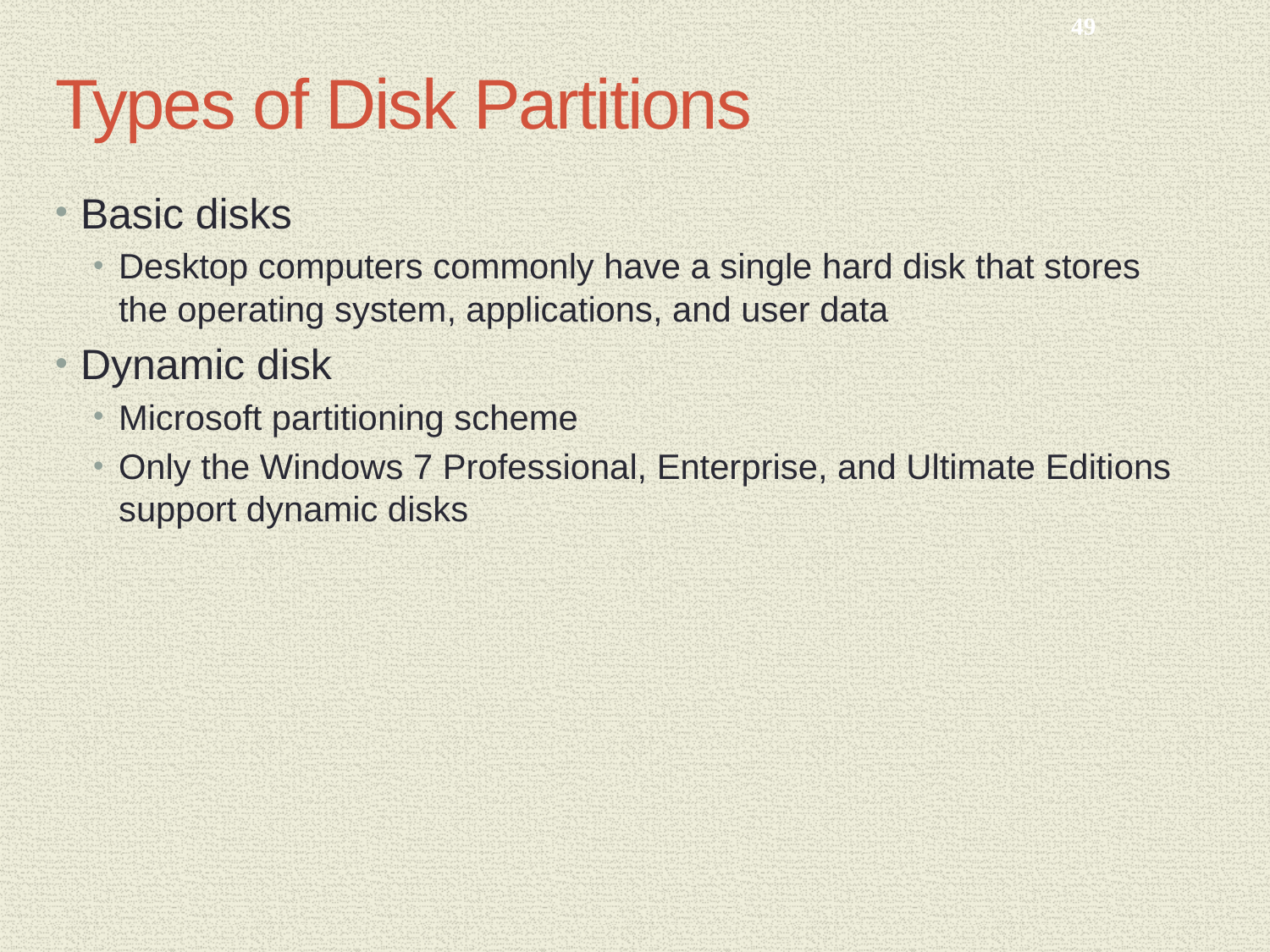

49
# Types of Disk Partitions
Basic disks
Desktop computers commonly have a single hard disk that stores the operating system, applications, and user data
Dynamic disk
Microsoft partitioning scheme
Only the Windows 7 Professional, Enterprise, and Ultimate Editions support dynamic disks